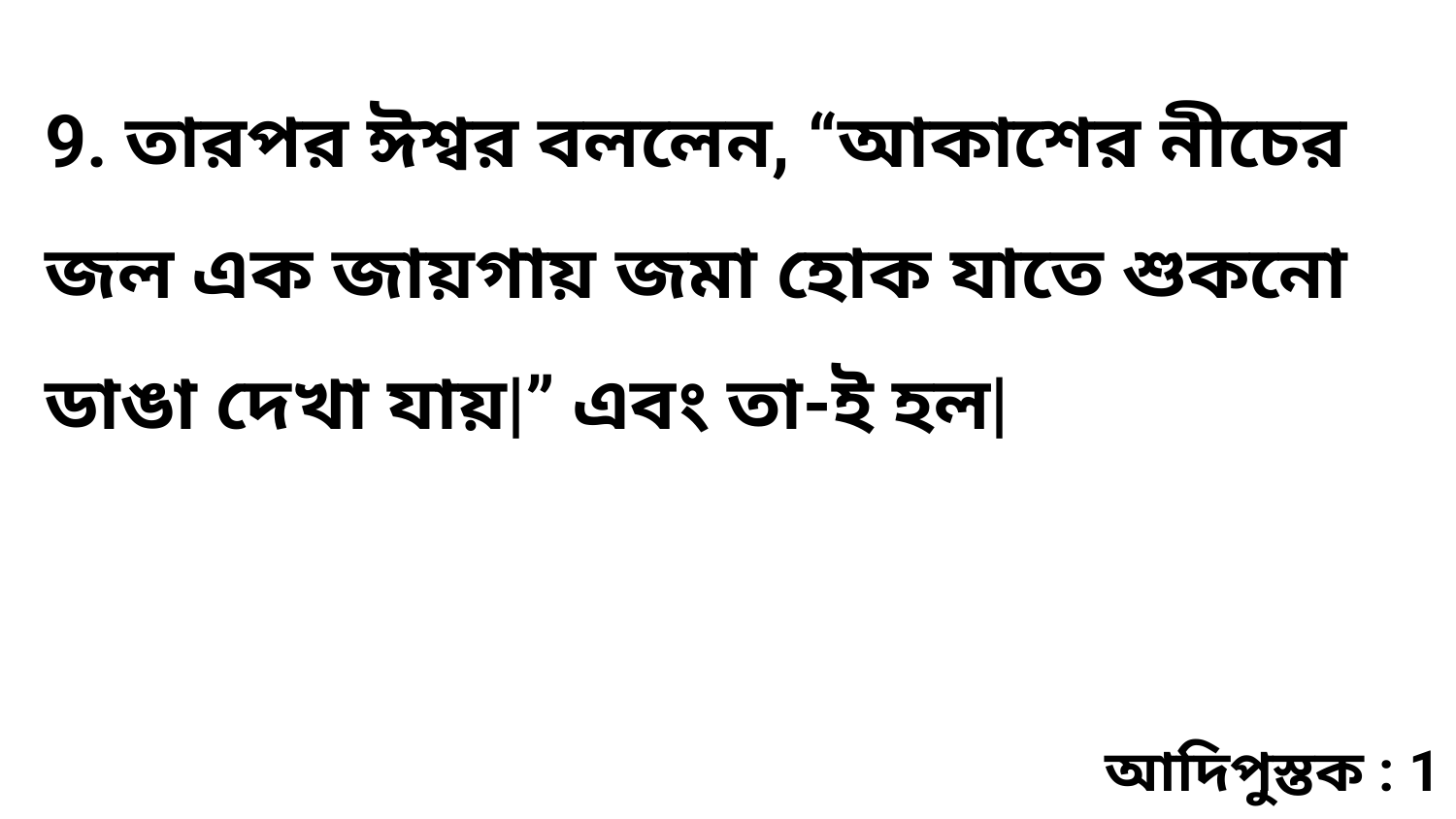

9. তারপর ঈশ্বর বললেন, “আকাশের নীচের জল এক জায়গায় জমা হোক যাতে শুকনো ডাঙা দেখা যায়|” এবং তা-ই হল|
আদিপুস্তক : 1